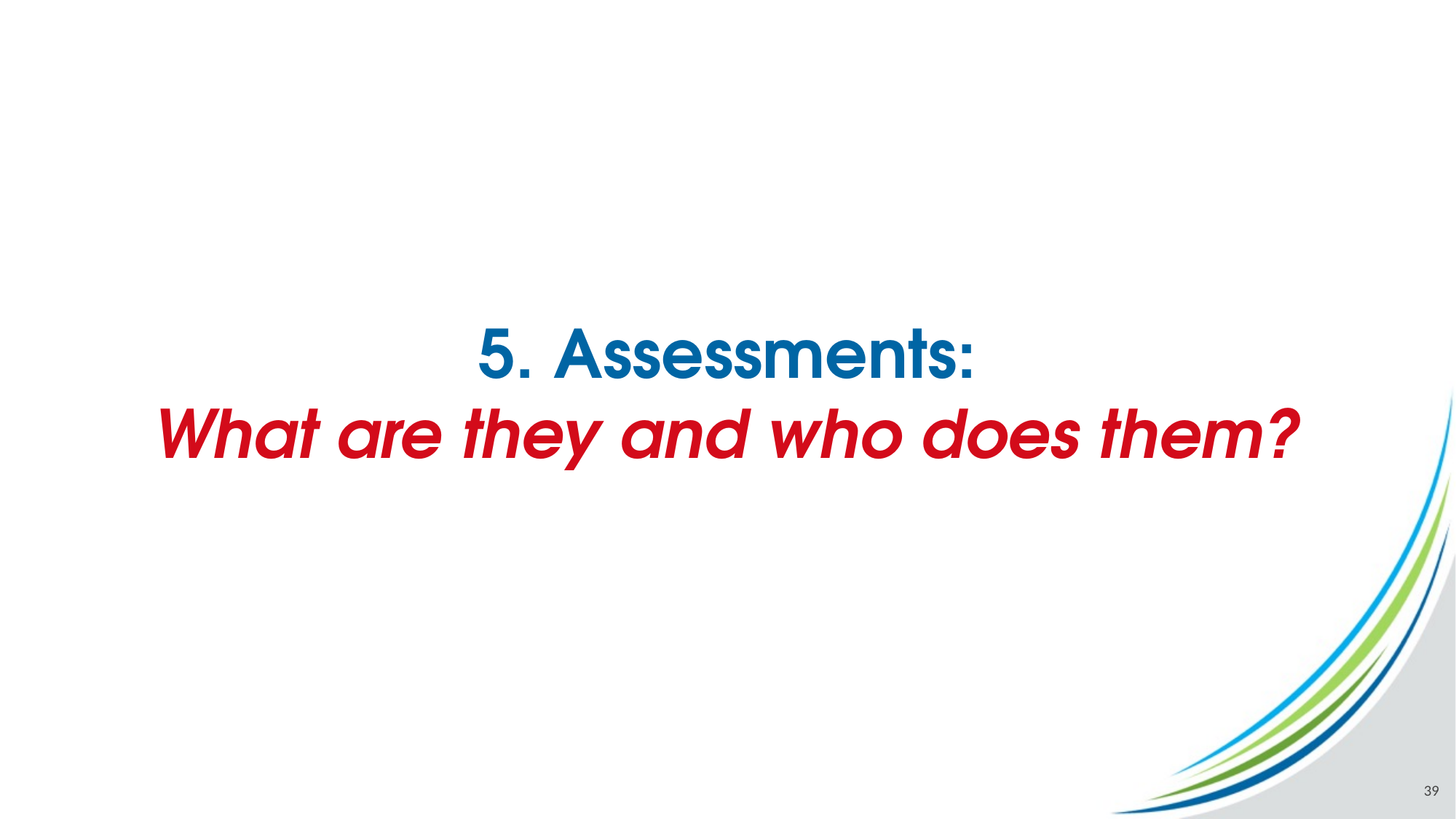

# 5. Assessments: What are they and who does them?

39